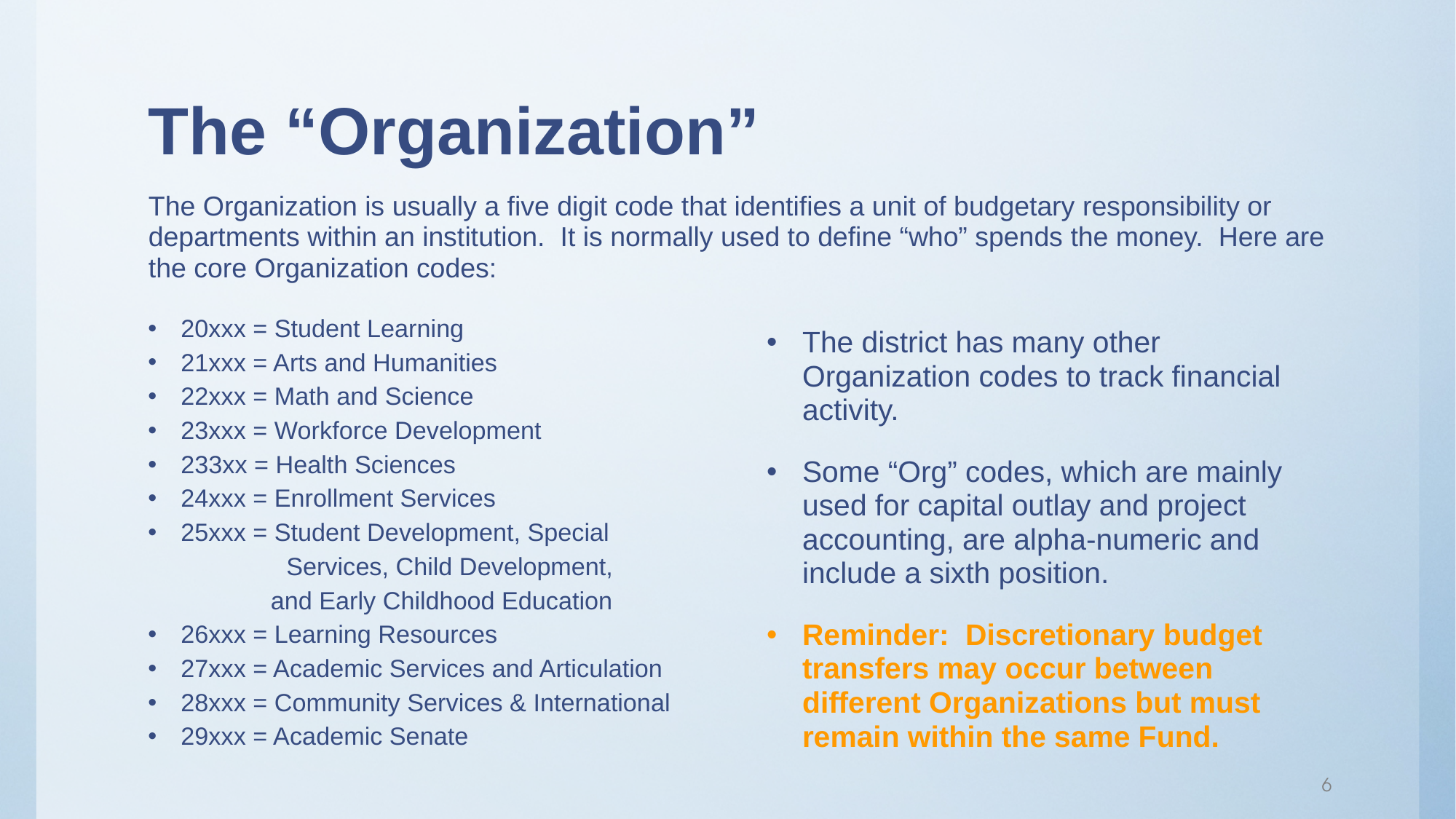

# The “Organization”
The Organization is usually a five digit code that identifies a unit of budgetary responsibility or departments within an institution.  It is normally used to define “who” spends the money.  Here are the core Organization codes:
20xxx = Student Learning
21xxx = Arts and Humanities
22xxx = Math and Science
23xxx = Workforce Development
233xx = Health Sciences
24xxx = Enrollment Services
25xxx = Student Development, Special
                    Services, Child Development,
	             and Early Childhood Education
26xxx = Learning Resources
27xxx = Academic Services and Articulation
28xxx = Community Services & International
29xxx = Academic Senate

The district has many other Organization codes to track financial activity.
Some “Org” codes, which are mainly used for capital outlay and project accounting, are alpha-numeric and include a sixth position.
Reminder:  Discretionary budget transfers may occur between different Organizations but must remain within the same Fund.

6